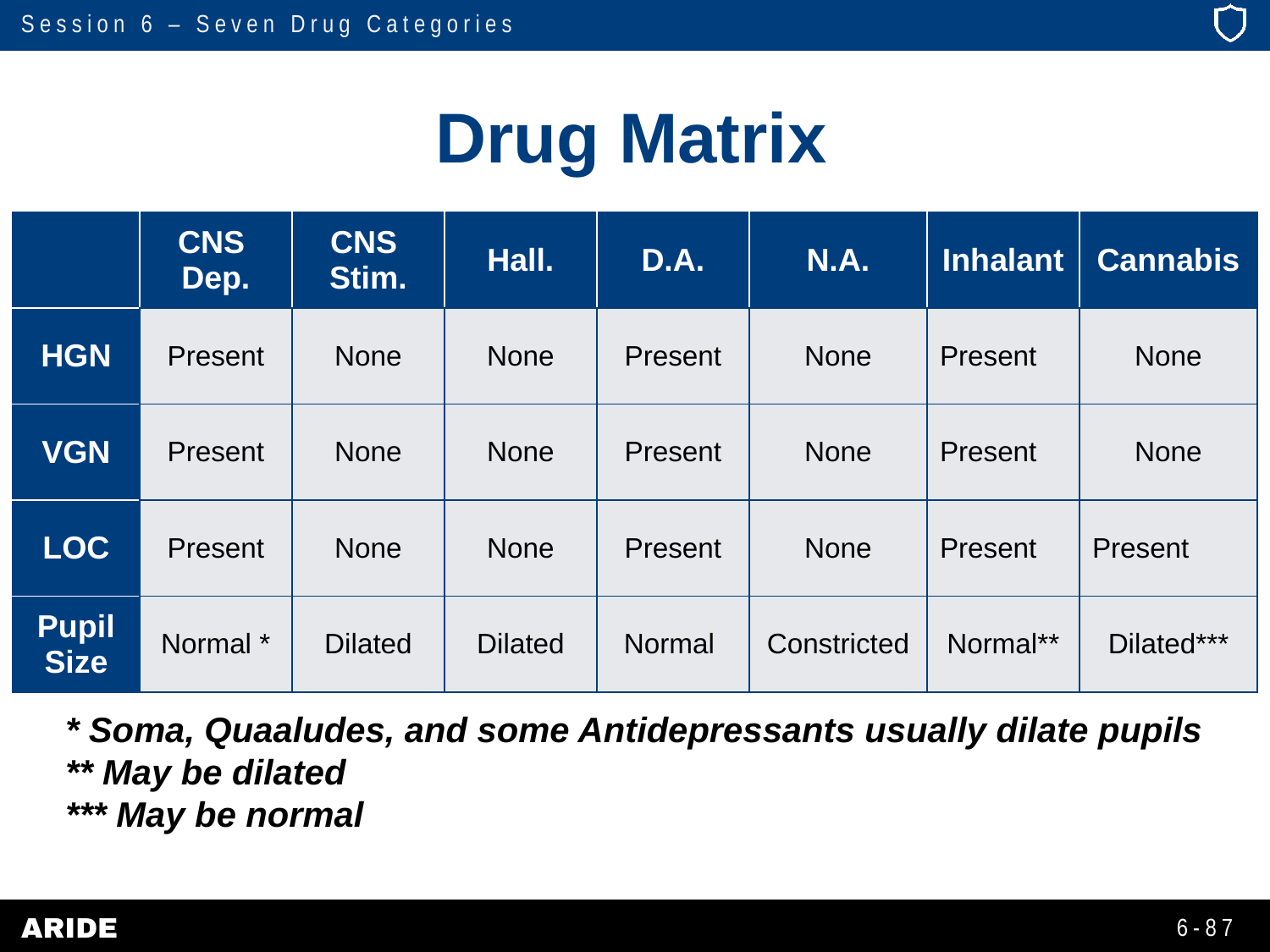

# Drug Matrix
|  | CNS Dep. | CNS Stim. | Hall. | D.A. | N.A. | Inhalant | Cannabis |
| --- | --- | --- | --- | --- | --- | --- | --- |
| HGN | Present | None | None | Present | None | Present | None |
| VGN | Present | None | None | Present | None | Present | None |
| LOC | Present | None | None | Present | None | Present | Present |
| Pupil Size | Normal \* | Dilated | Dilated | Normal | Constricted | Normal\*\* | Dilated\*\*\* |
* Soma, Quaaludes, and some Antidepressants usually dilate pupils
** May be dilated
*** May be normal

6-87